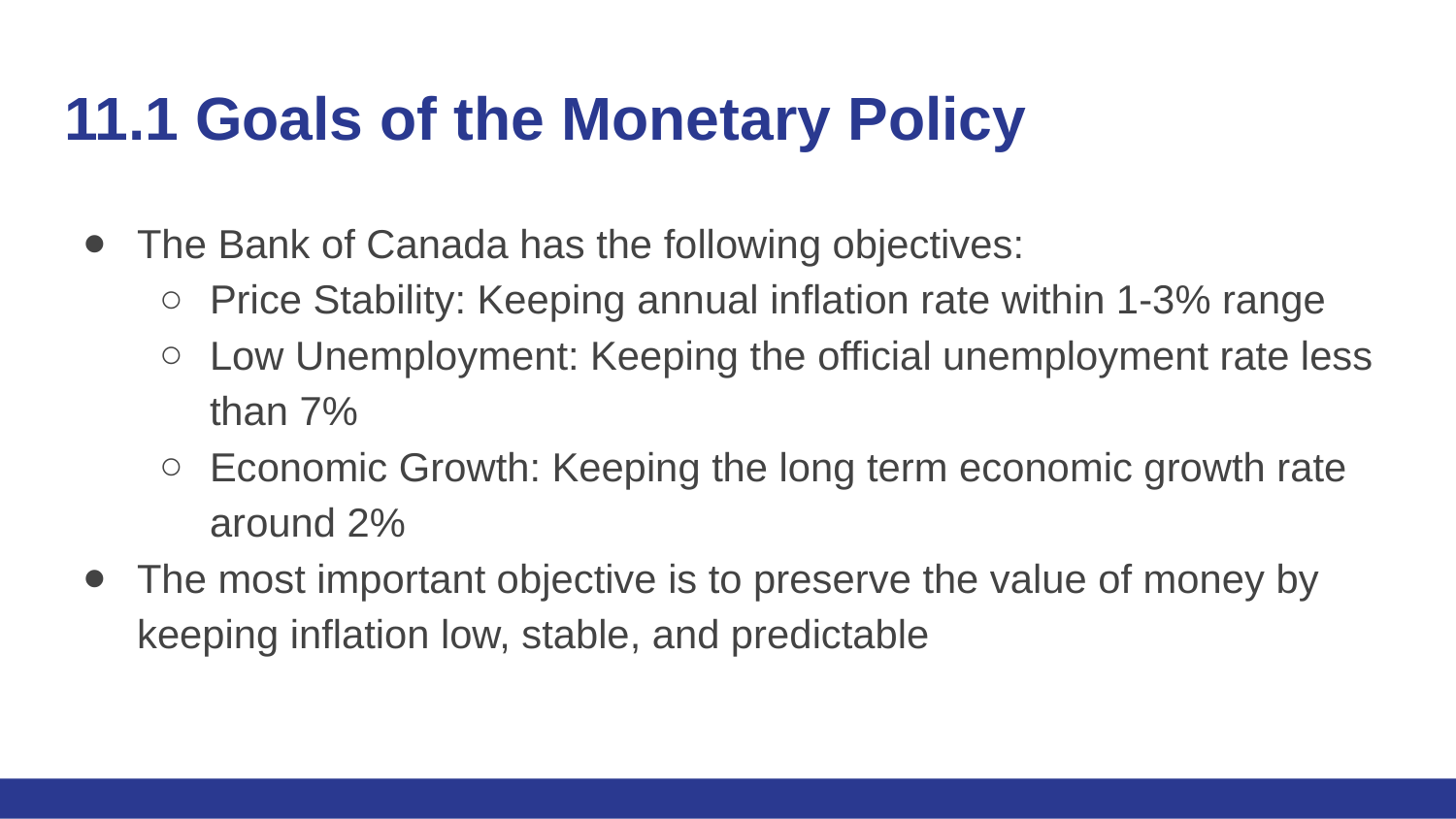

# 11.1 Goals of the Monetary Policy
The Bank of Canada has the following objectives:
Price Stability: Keeping annual inflation rate within 1-3% range
Low Unemployment: Keeping the official unemployment rate less than 7%
Economic Growth: Keeping the long term economic growth rate around 2%
The most important objective is to preserve the value of money by keeping inflation low, stable, and predictable